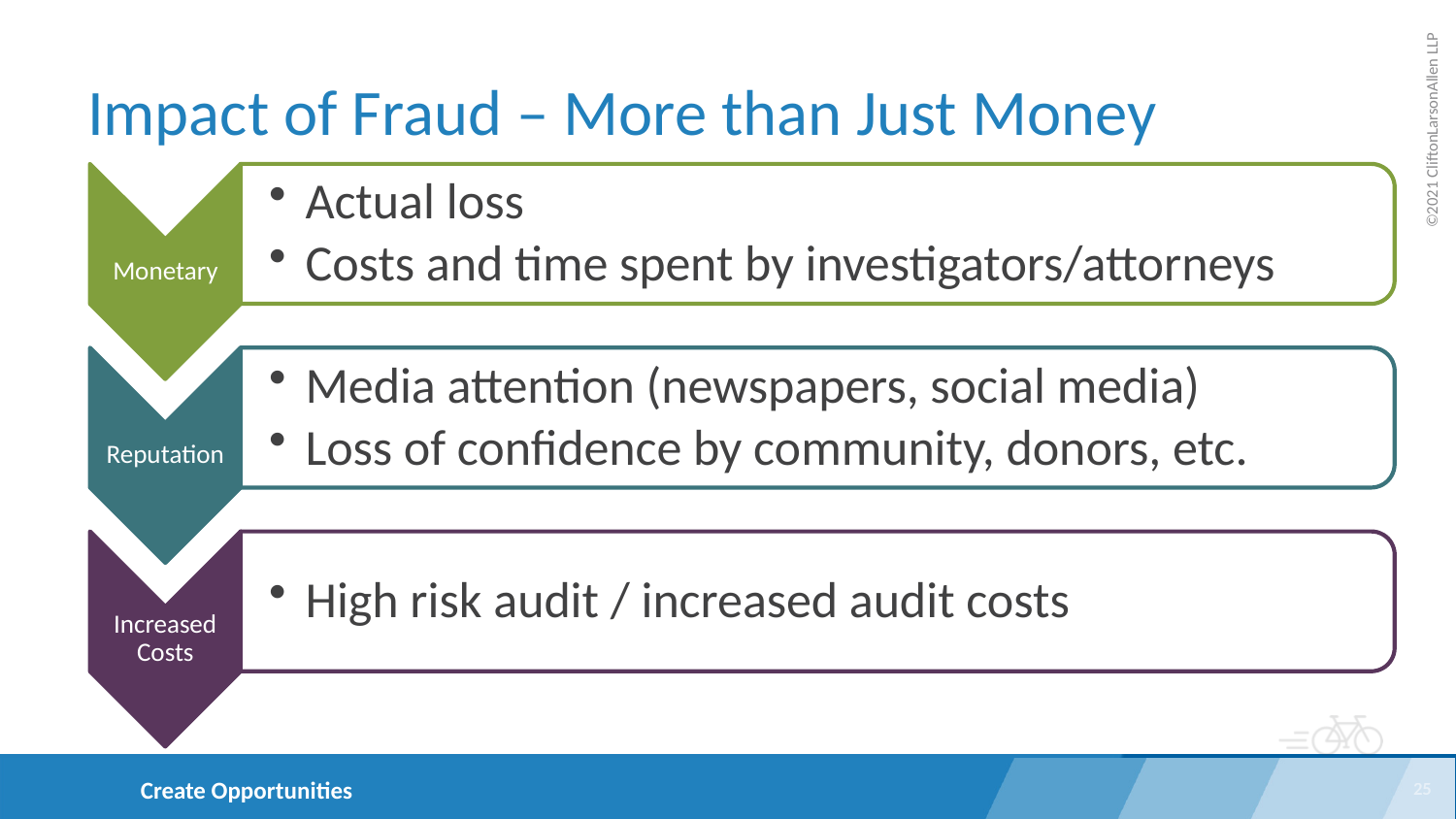

# Impact of Fraud – More than Just Money
Monetary
Actual loss
Costs and time spent by investigators/attorneys
Reputation
Media attention (newspapers, social media)
Loss of confidence by community, donors, etc.
Increased Costs
High risk audit / increased audit costs
25